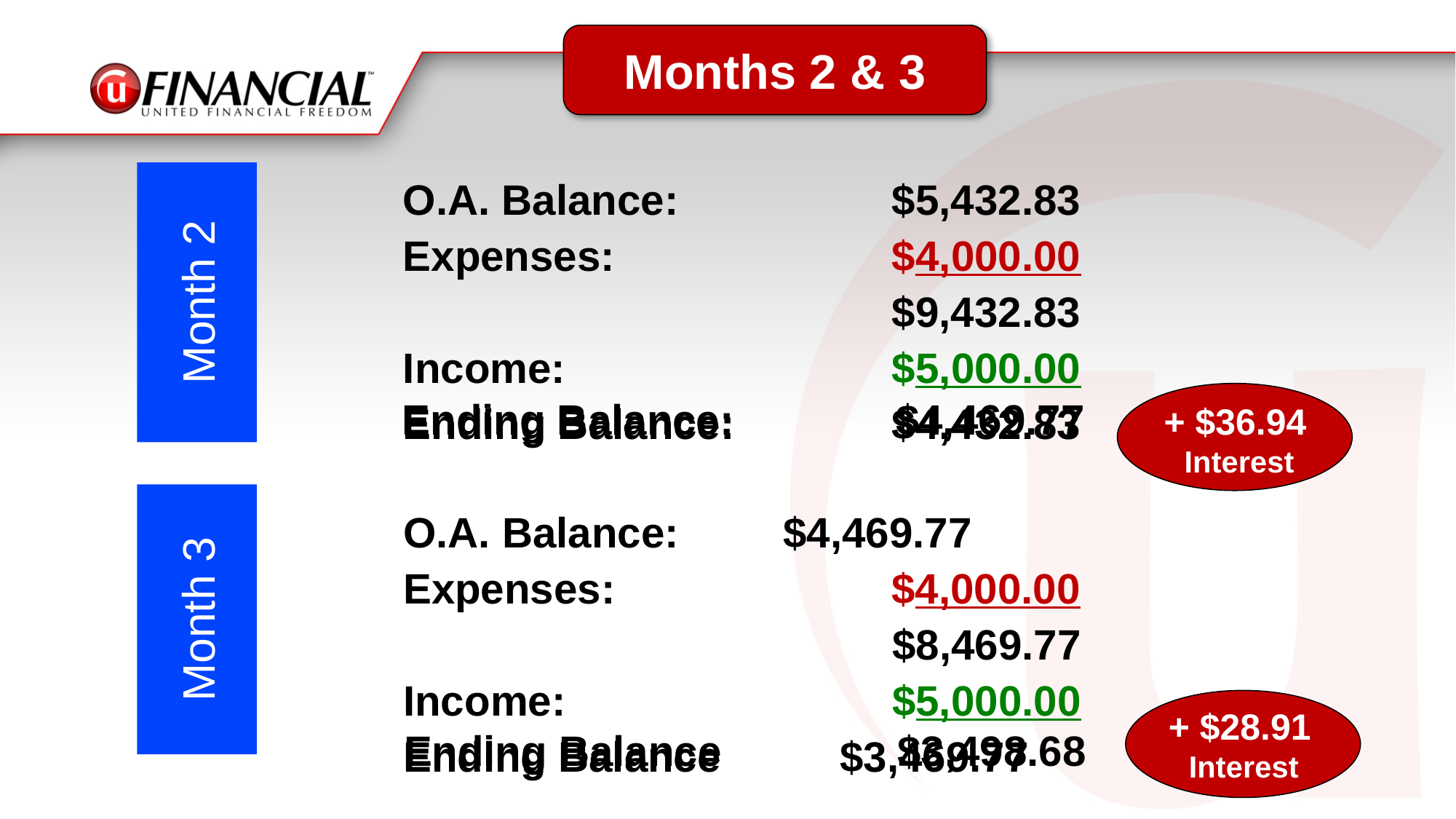

Months 2 & 3
O.A. Balance:		$5,432.83
Expenses:			$4,000.00
					$9,432.83
Income:			$5,000.00
Ending Balance:		$4,432.83
Month 2

Ending Balance:		$4,469.77

+ $36.94
 Interest
O.A. Balance:        	$4,469.77
Expenses:	  	            $4,000.00
					$8,469.77
Income:			$5,000.00
Ending Balance  	$3,469.77
Month 3

+ $28.91
 Interest

Ending Balance		$3,498.68